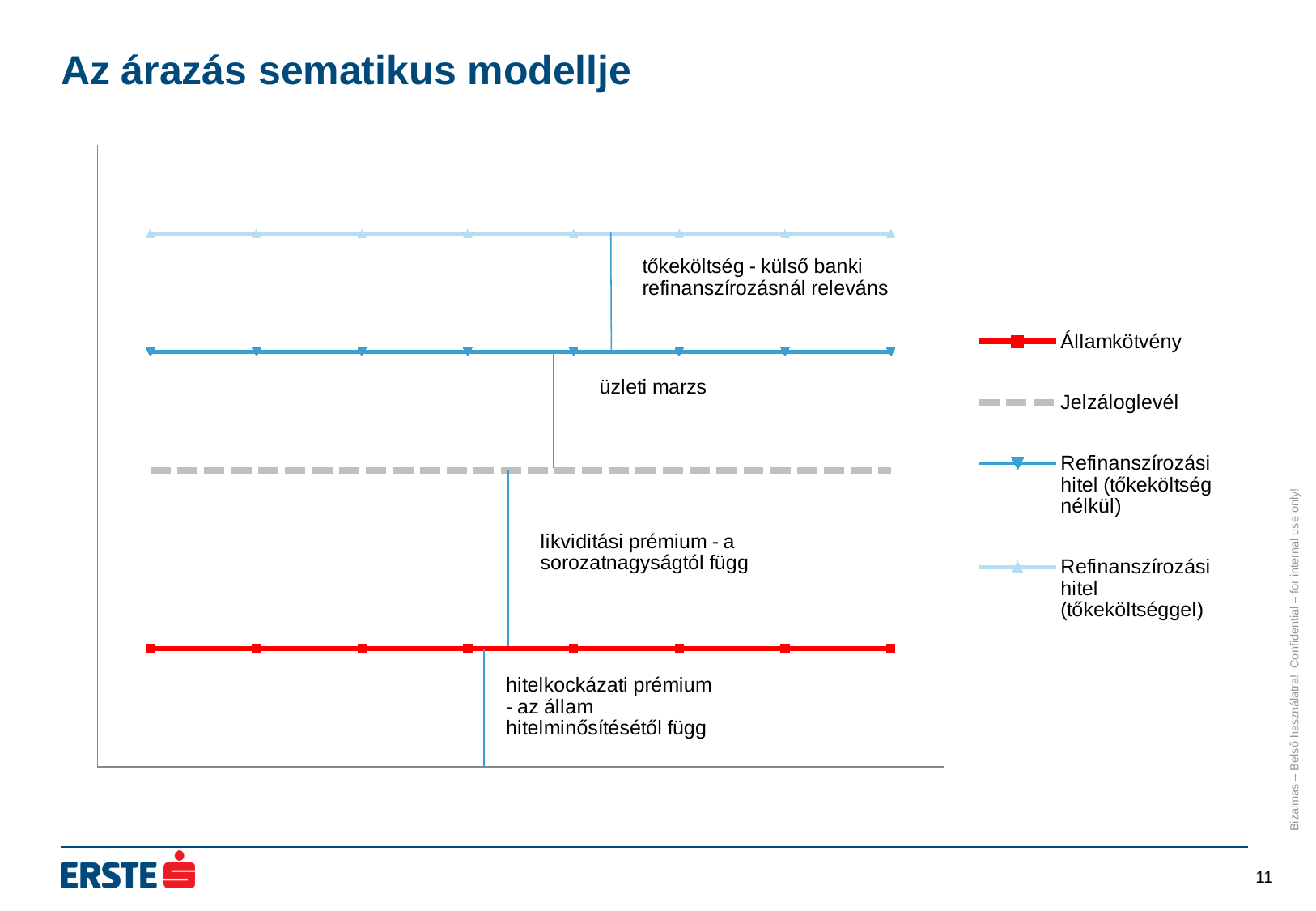

# Az árazás sematikus modellje

### Chart

| Category | Államkötvény | Jelzáloglevél | Refinanszírozási hitel (tőkeköltség nélkül) | Refinanszírozási hitel (tőkeköltséggel) |
|---|---|---|---|---|